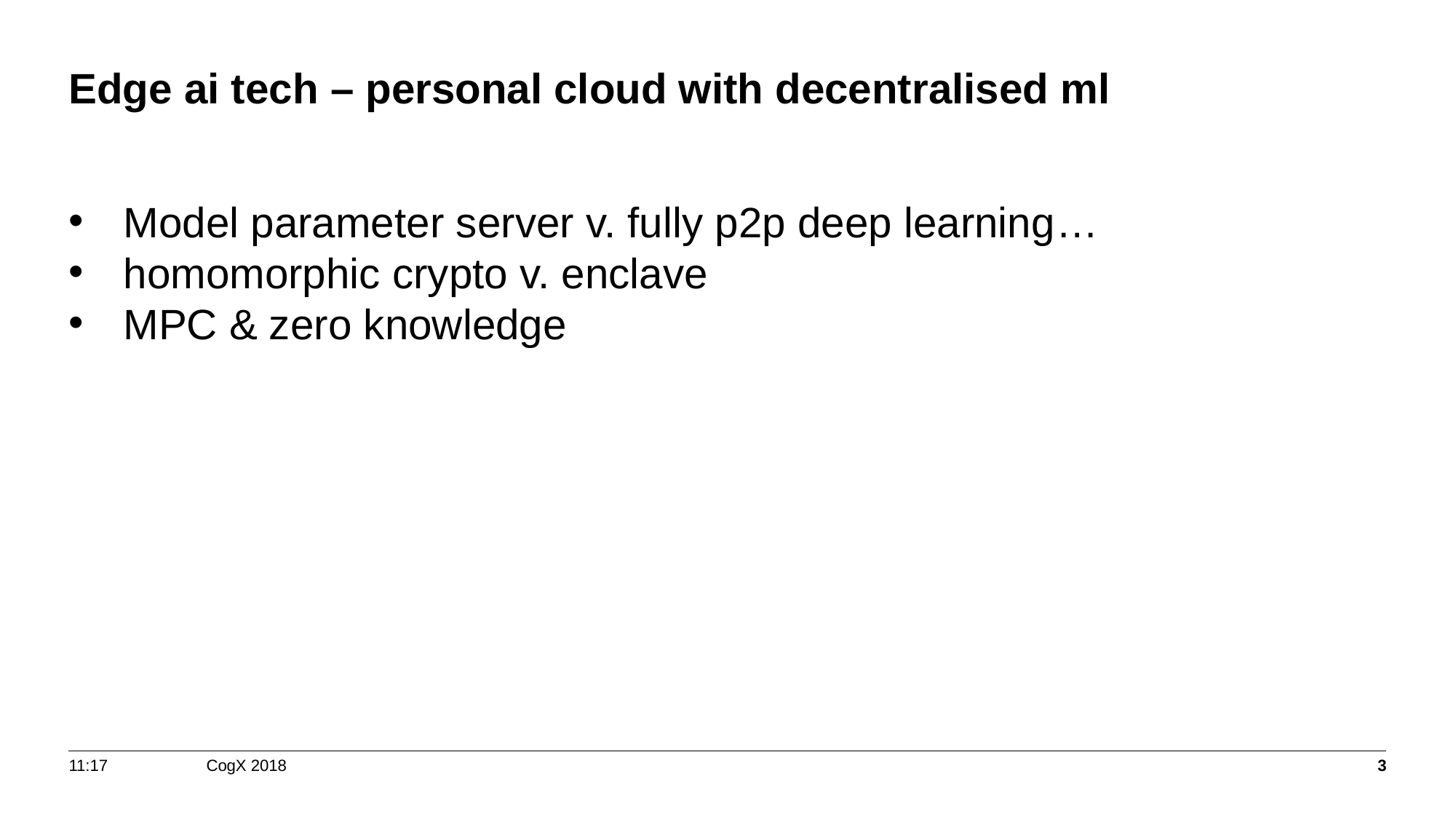

# Edge ai tech – personal cloud with decentralised ml
Model parameter server v. fully p2p deep learning…
homomorphic crypto v. enclave
MPC & zero knowledge
11:17
3